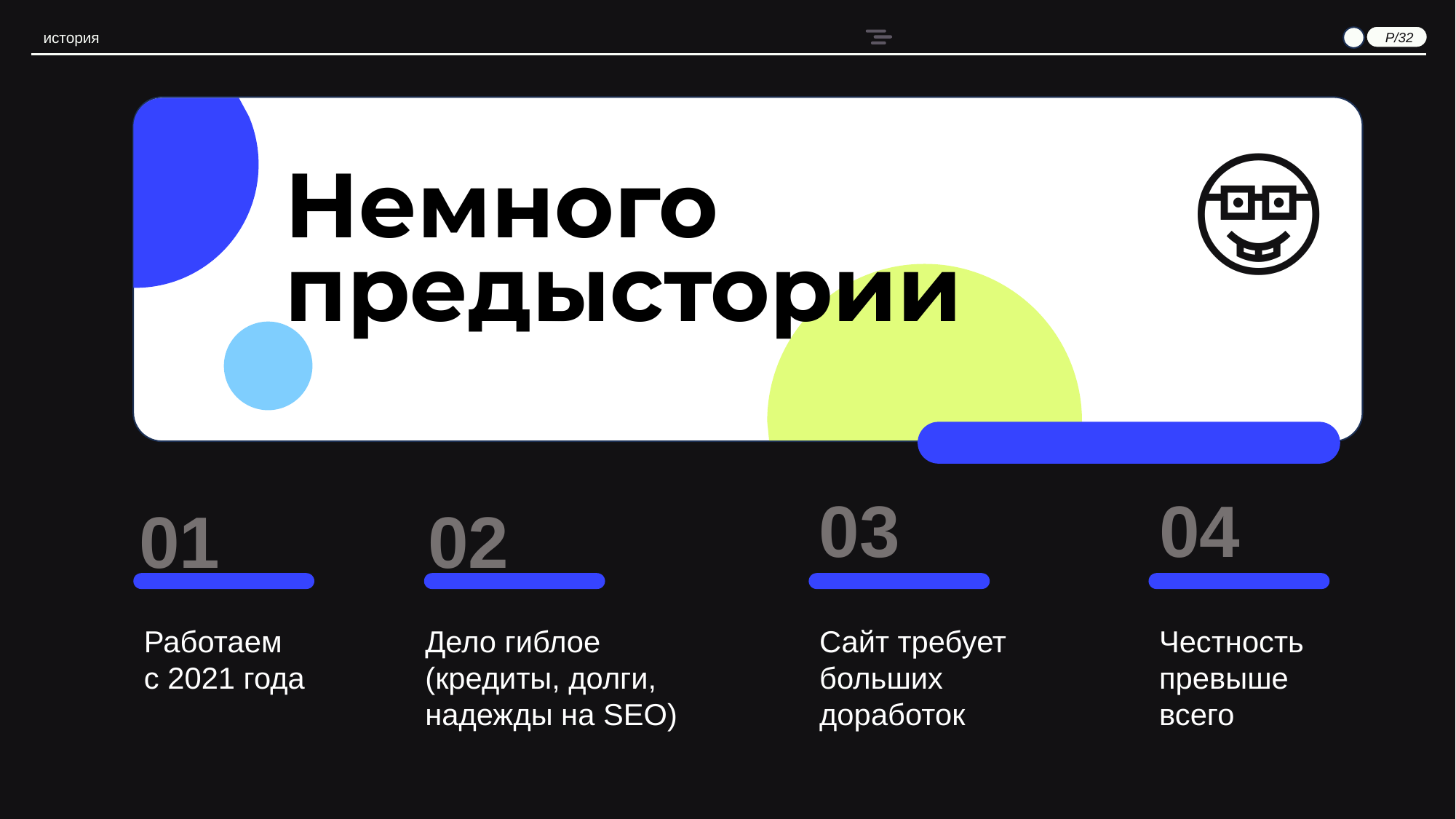

история
P/32

Немного предыстории

04
03
02
01

Честность превыше всего
Работаем
с 2021 года

Дело гиблое
(кредиты, долги, надежды на SEO)
Сайт требует больших доработок